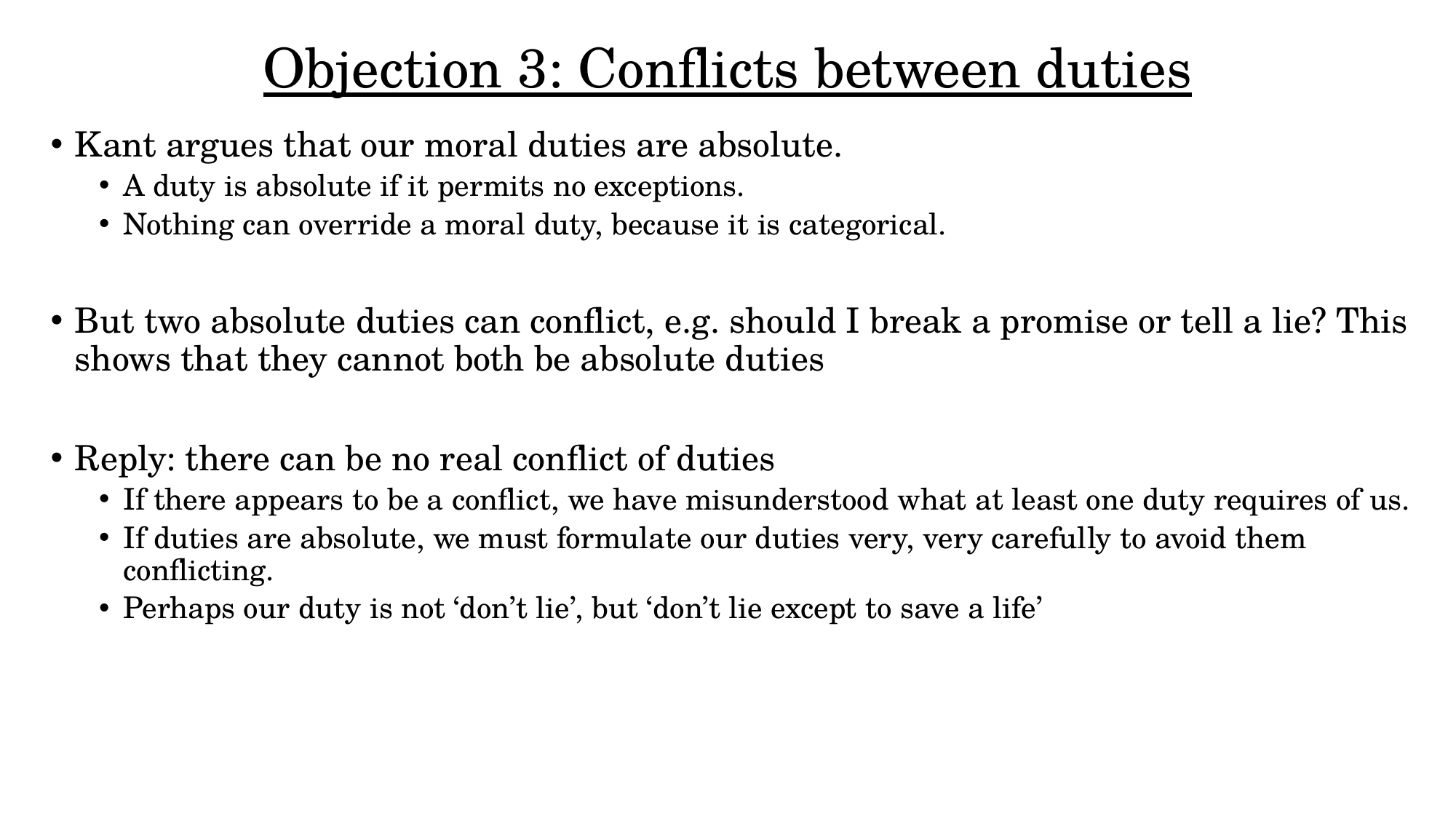

# Objection 3: Conflicts between duties
Kant argues that our moral duties are absolute.
A duty is absolute if it permits no exceptions.
Nothing can override a moral duty, because it is categorical.

But two absolute duties can conflict, e.g. should I break a promise or tell a lie? This shows that they cannot both be absolute duties

Reply: there can be no real conflict of duties
If there appears to be a conflict, we have misunderstood what at least one duty requires of us.
If duties are absolute, we must formulate our duties very, very carefully to avoid them conflicting.
Perhaps our duty is not ‘don’t lie’, but ‘don’t lie except to save a life’